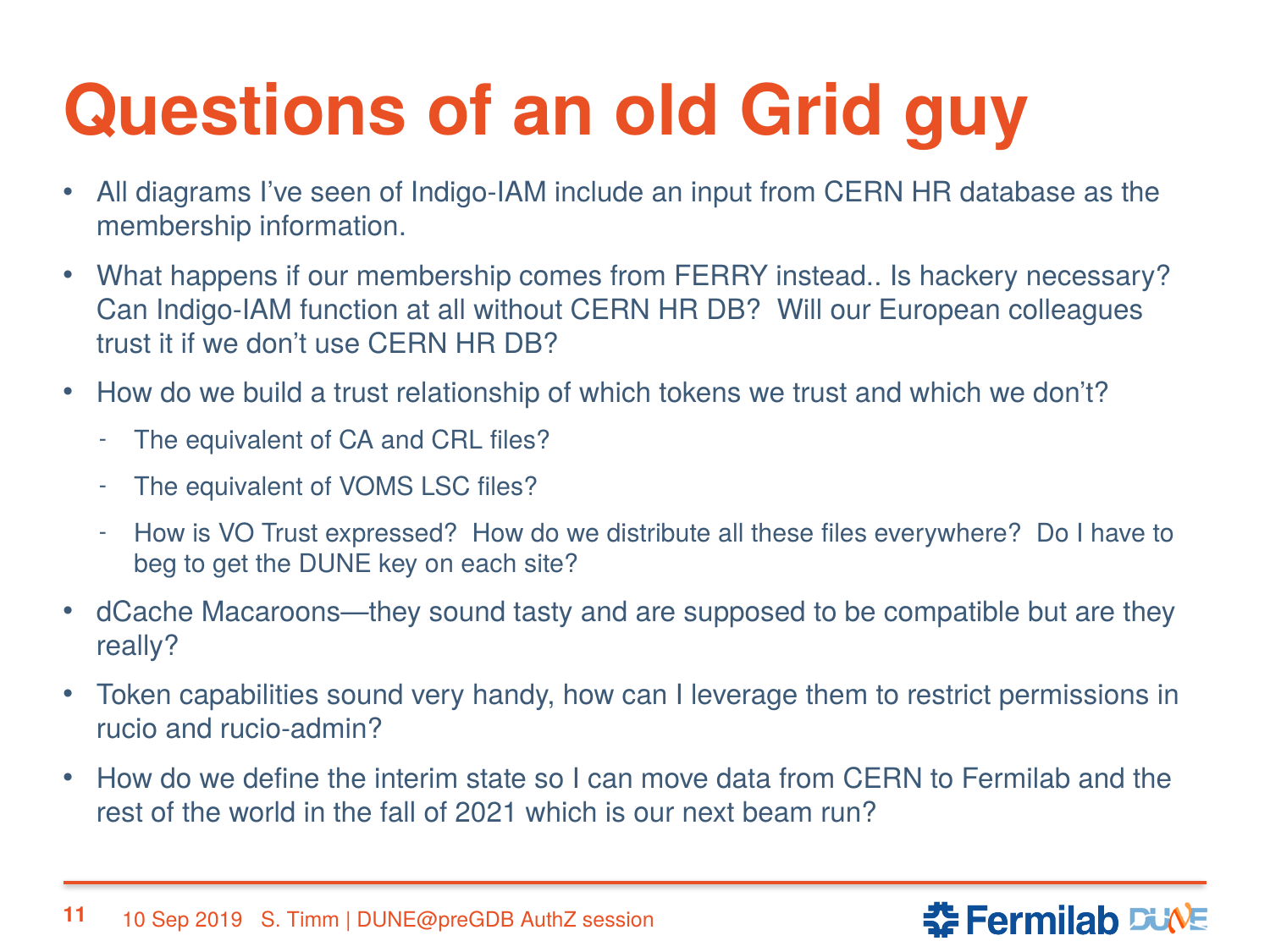

# Questions of an old Grid guy
All diagrams I’ve seen of Indigo-IAM include an input from CERN HR database as the membership information.
What happens if our membership comes from FERRY instead.. Is hackery necessary?  Can Indigo-IAM function at all without CERN HR DB?  Will our European colleagues trust it if we don’t use CERN HR DB?
How do we build a trust relationship of which tokens we trust and which we don’t?
The equivalent of CA and CRL files?
The equivalent of VOMS LSC files?
How is VO Trust expressed?  How do we distribute all these files everywhere?  Do I have to beg to get the DUNE key on each site?
dCache Macaroons—they sound tasty and are supposed to be compatible but are they really?
Token capabilities sound very handy, how can I leverage them to restrict permissions in rucio and rucio-admin?
How do we define the interim state so I can move data from CERN to Fermilab and the rest of the world in the fall of 2021 which is our next beam run?

11
10 Sep 2019
S. Timm | DUNE@preGDB AuthZ session